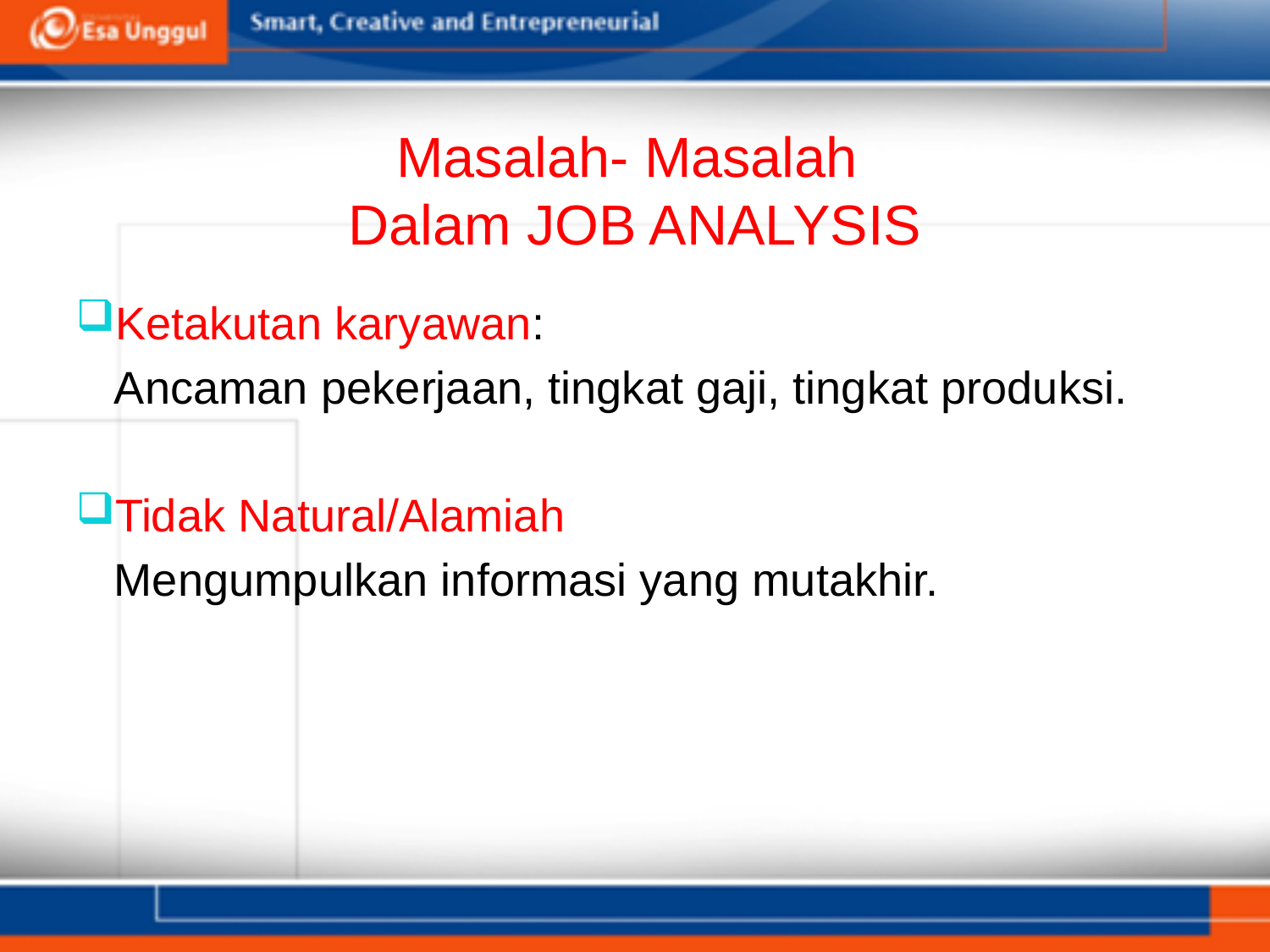

# Masalah- Masalah Dalam JOB ANALYSIS
Ketakutan karyawan:
	Ancaman pekerjaan, tingkat gaji, tingkat produksi.

Tidak Natural/Alamiah
	Mengumpulkan informasi yang mutakhir.